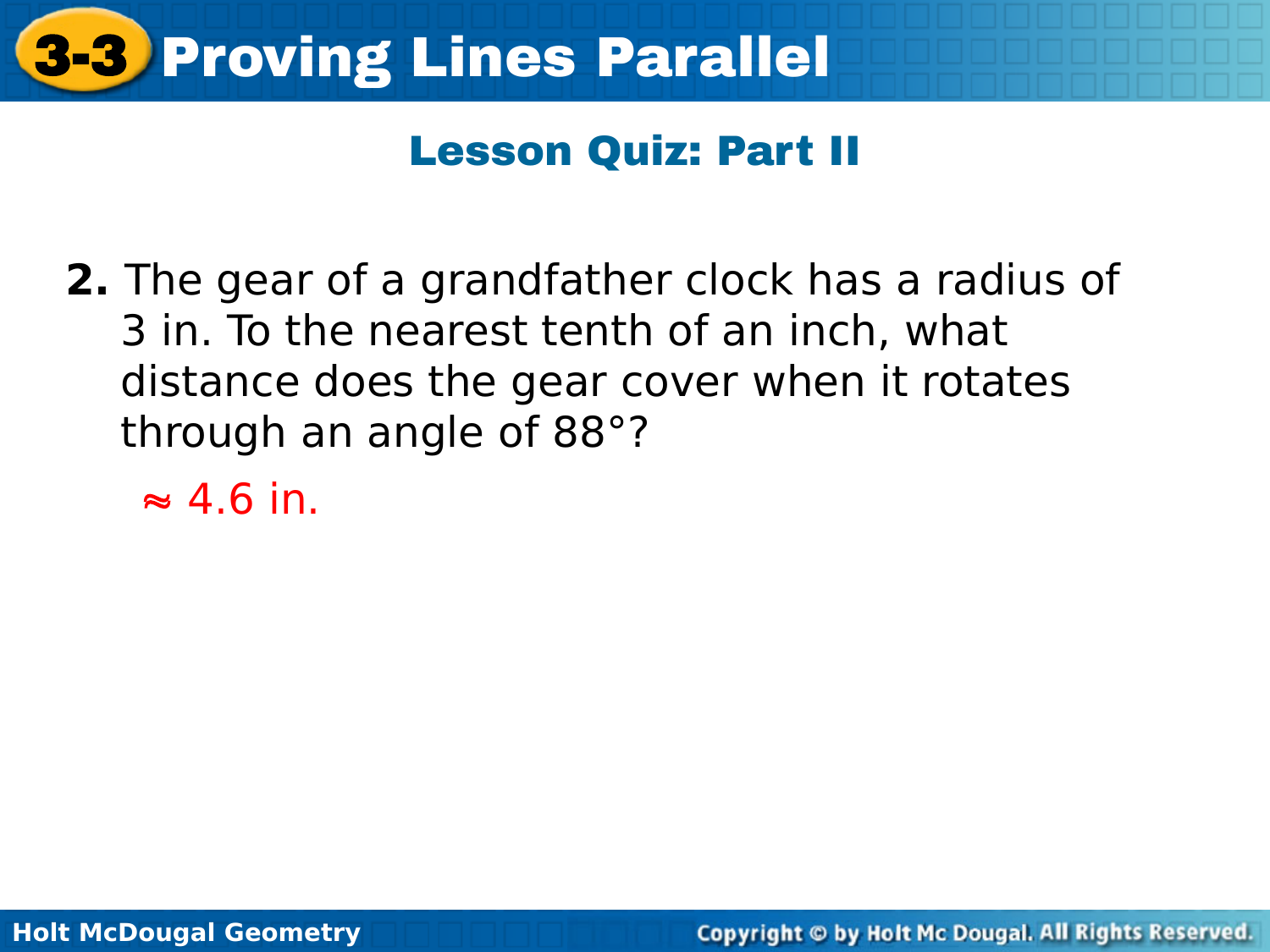

Lesson Quiz: Part II
2. The gear of a grandfather clock has a radius of 3 in. To the nearest tenth of an inch, what distance does the gear cover when it rotates through an angle of 88°?
≈ 4.6 in.